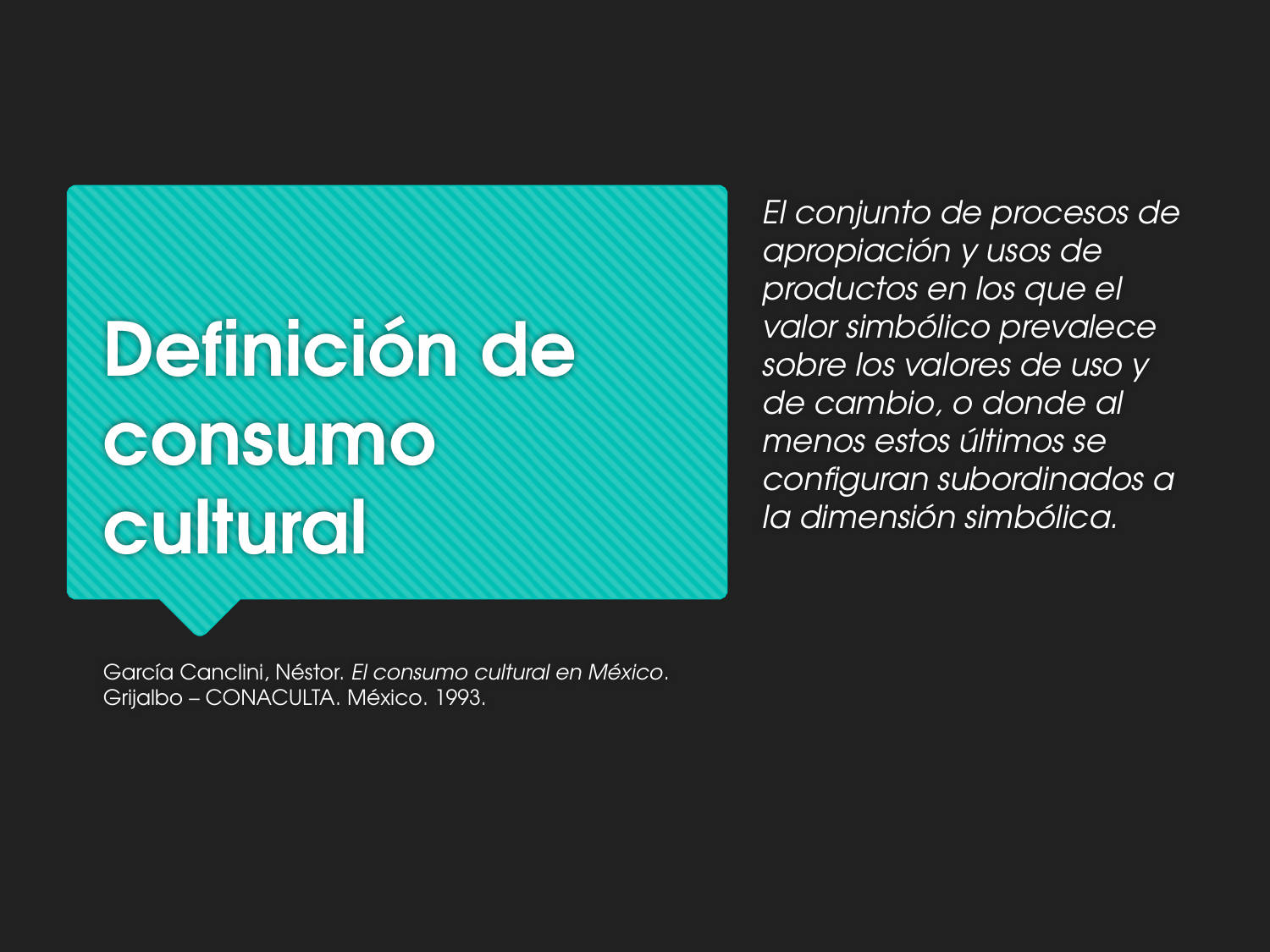

El conjunto de procesos de apropiación y usos de productos en los que el valor simbólico prevalece sobre los valores de uso y de cambio, o donde al menos estos últimos se configuran subordinados a la dimensión simbólica.
# Definición de consumo cultural
García Canclini, Néstor. El consumo cultural en México. Grijalbo – CONACULTA. México. 1993.